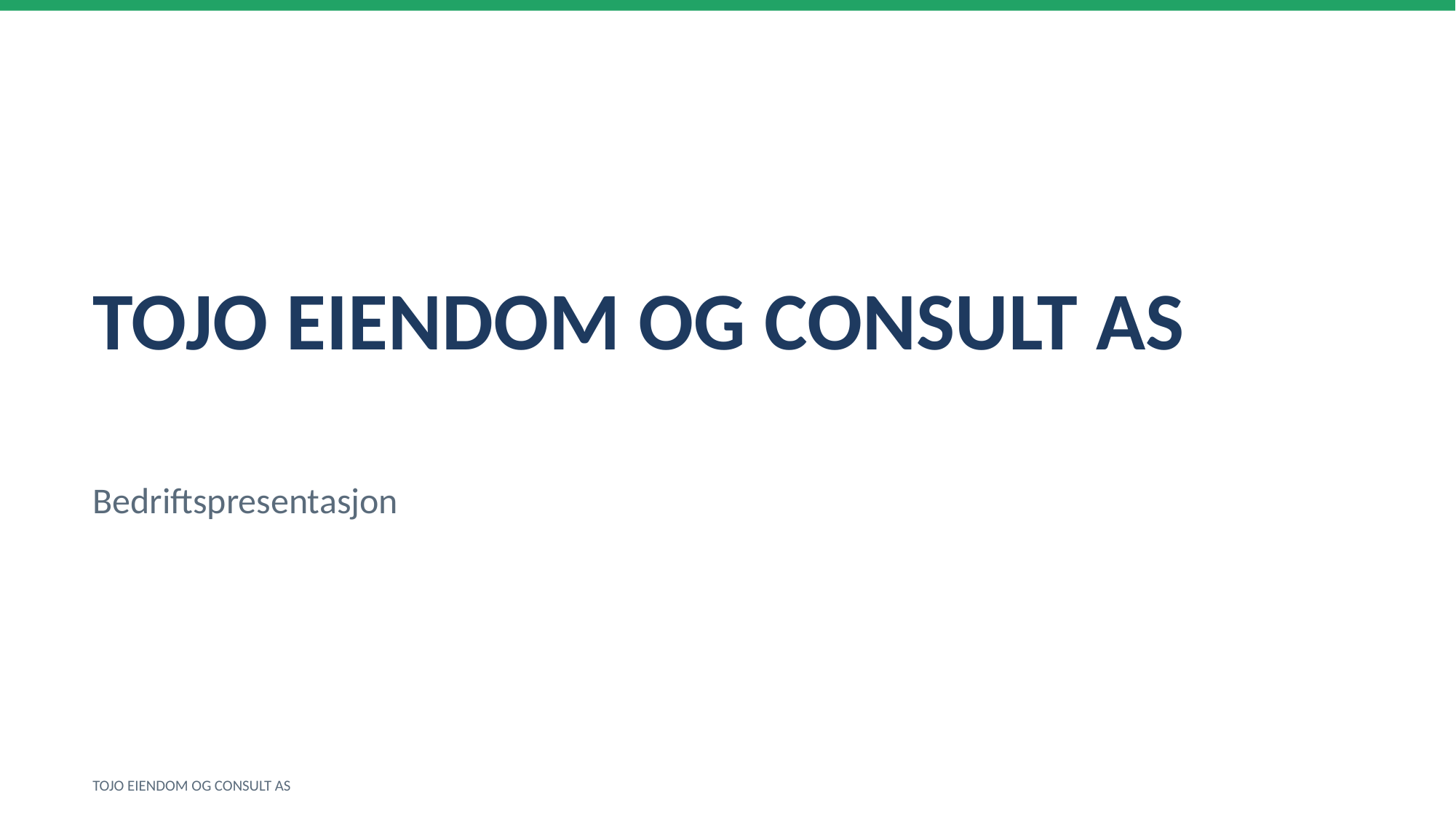

TOJO EIENDOM OG CONSULT AS
Bedriftspresentasjon
TOJO EIENDOM OG CONSULT AS